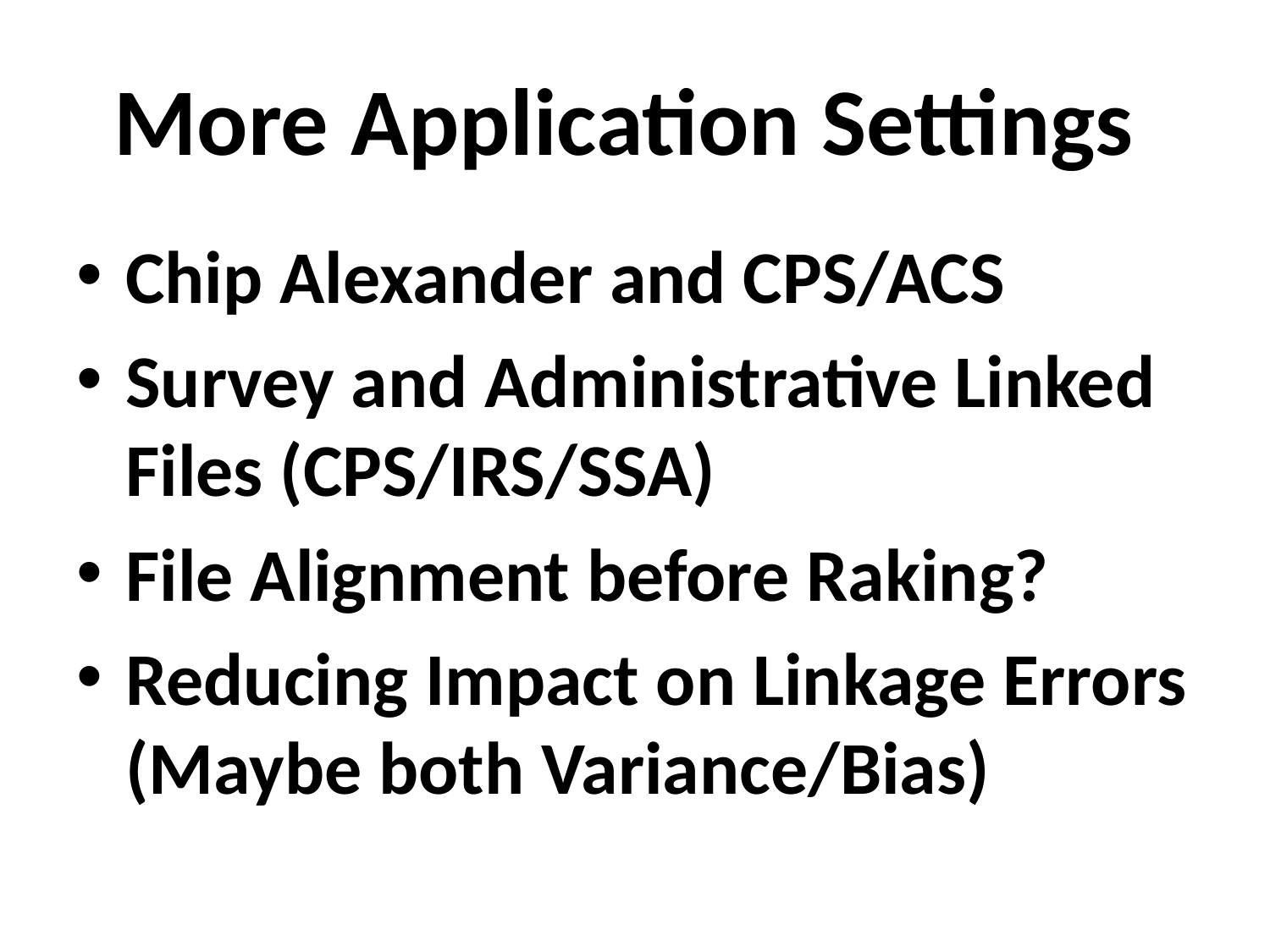

# More Application Settings
Chip Alexander and CPS/ACS
Survey and Administrative Linked Files (CPS/IRS/SSA)
File Alignment before Raking?
Reducing Impact on Linkage Errors (Maybe both Variance/Bias)